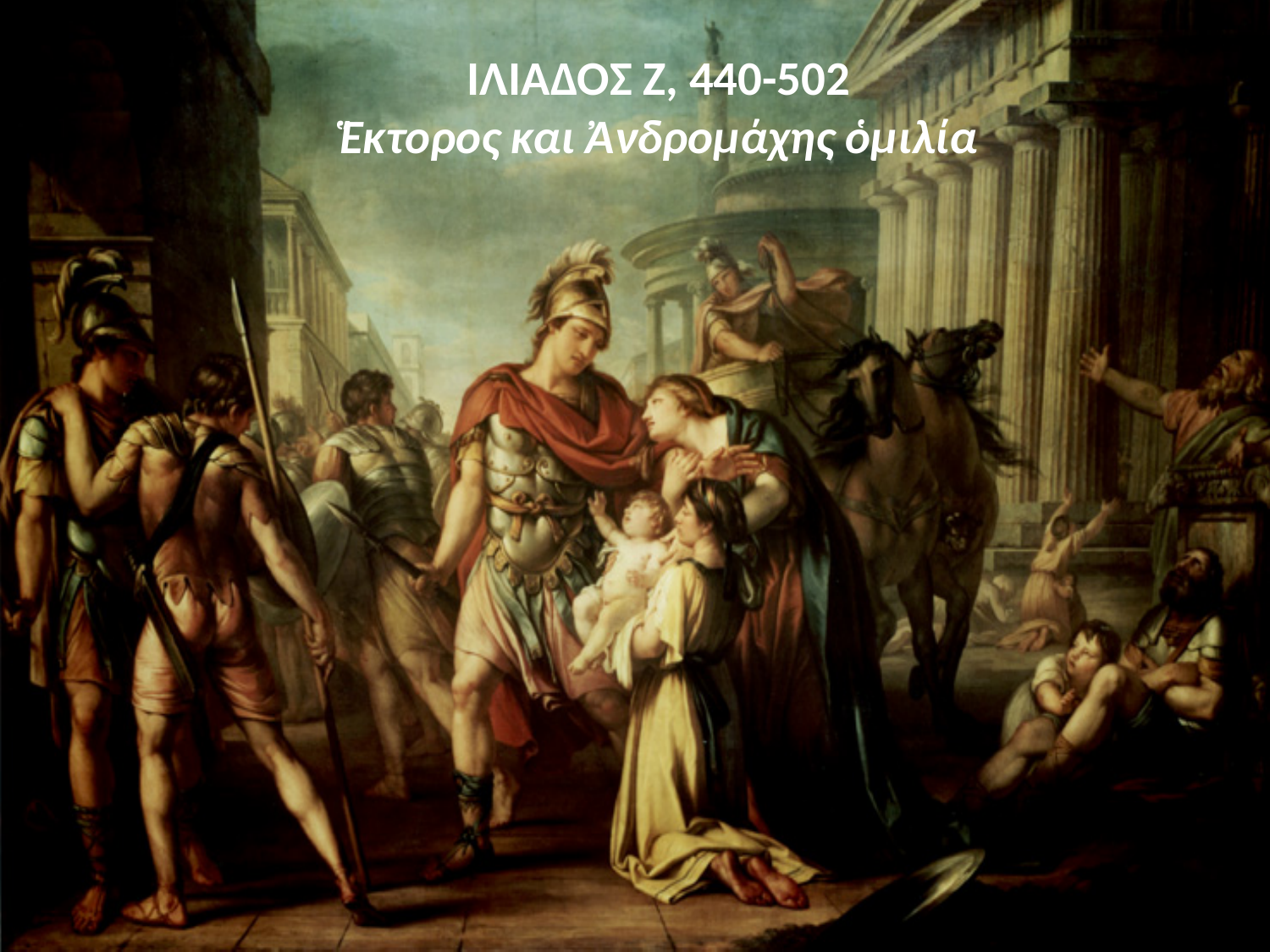

# ΙΛΙΑΔΟΣ Ζ, 440-502 Ἕκτορος και Ἀνδρομάχης ὁμιλία